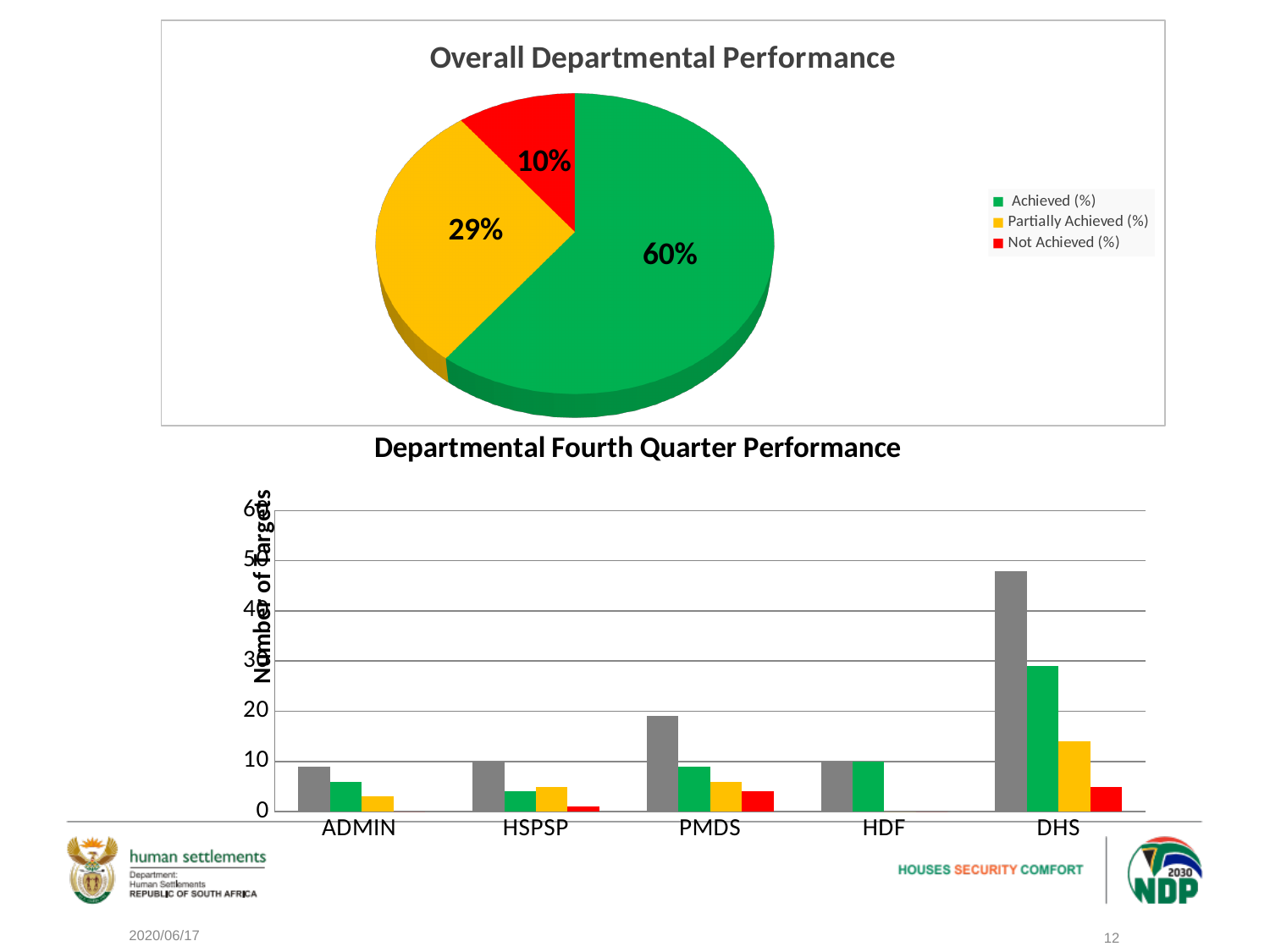

[unsupported chart]

### Chart: Departmental Fourth Quarter Performance

| Category | Approved | Achieved | Partially Achieved | Not Achieved |
|---|---|---|---|---|
| ADMIN  | 9.0 | 6.0 | 3.0 | 0.0 |
| HSPSP | 10.0 | 4.0 | 5.0 | 1.0 |
| PMDS | 19.0 | 9.0 | 6.0 | 4.0 |
| HDF | 10.0 | 10.0 | 0.0 | 0.0 |
| DHS | 48.0 | 29.0 | 14.0 | 5.0 |
2020/06/17

12